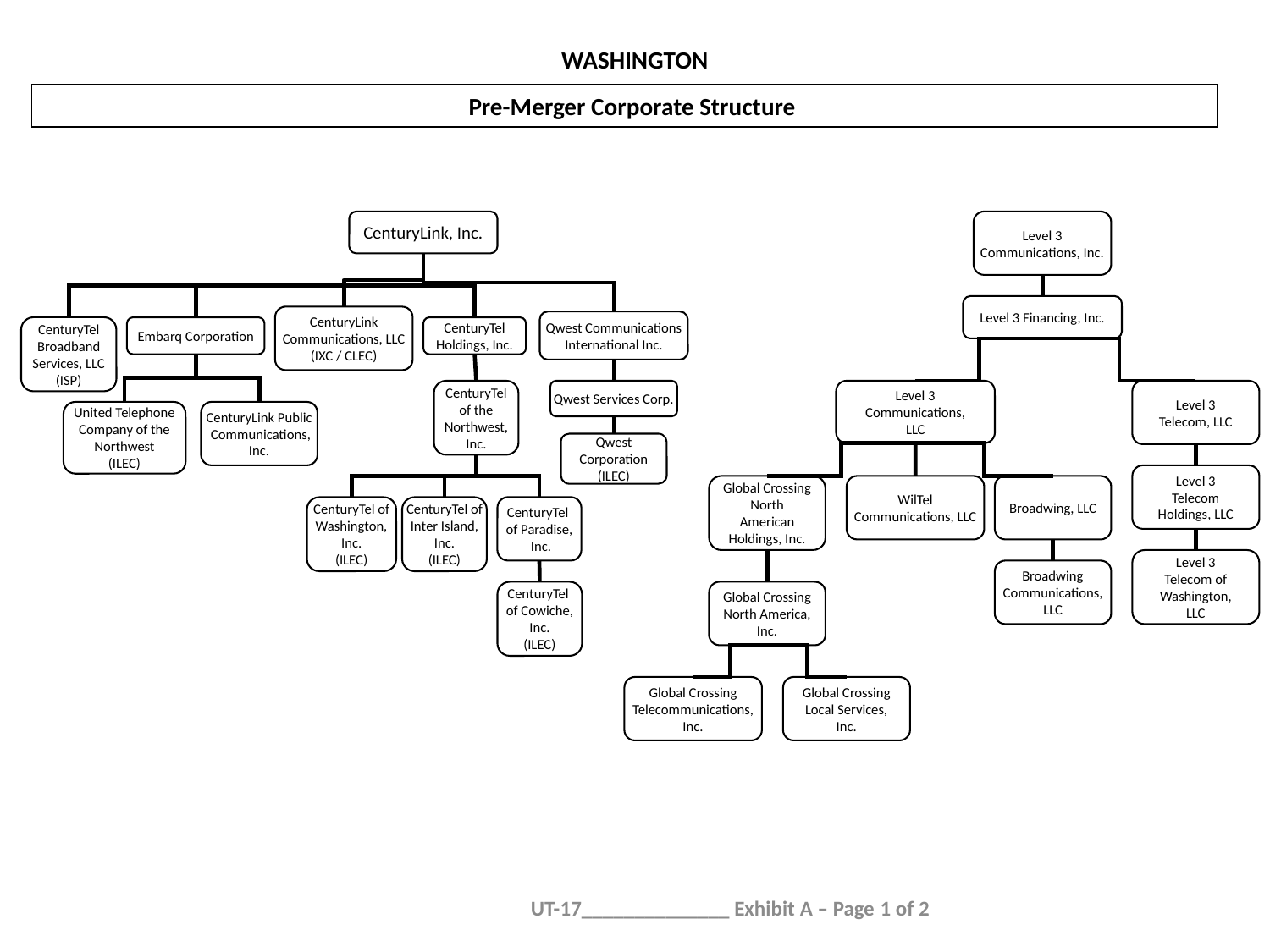

WASHINGTON

Pre-Merger Corporate Structure
CenturyLink, Inc.
CenturyLink
Communications, LLC
(IXC / CLEC)
Qwest Communications
International Inc.
Embarq Corporation
CenturyTel
Holdings, Inc.
CenturyTel
Broadband
Services, LLC
(ISP)
Qwest Services Corp.
CenturyTel
of the
Northwest,
Inc.
United Telephone
Company of the
Northwest
(ILEC)
CenturyLink Public
 Communications,
Inc.
Qwest
Corporation
(ILEC)
CenturyTel
of Paradise,
 Inc.
CenturyTel of
Washington,
Inc.
(ILEC)
CenturyTel of
Inter Island,
Inc.
(ILEC)
CenturyTel
of Cowiche,
Inc.
(ILEC)
Level 3
Communications, Inc.
Level 3 Financing, Inc.
Level 3
Communications,
LLC
Level 3
Telecom, LLC
Level 3
Telecom
Holdings, LLC
Global Crossing
North
American
Holdings, Inc.
WilTel
Communications, LLC
Broadwing, LLC
Broadwing
Communications,
LLC
Global Crossing
North America,
Inc.
Global Crossing
Telecommunications,
Inc.
Global Crossing
Local Services,
Inc.
Level 3
Telecom of
Washington,
LLC
UT-17______________ Exhibit A – Page 1 of 2